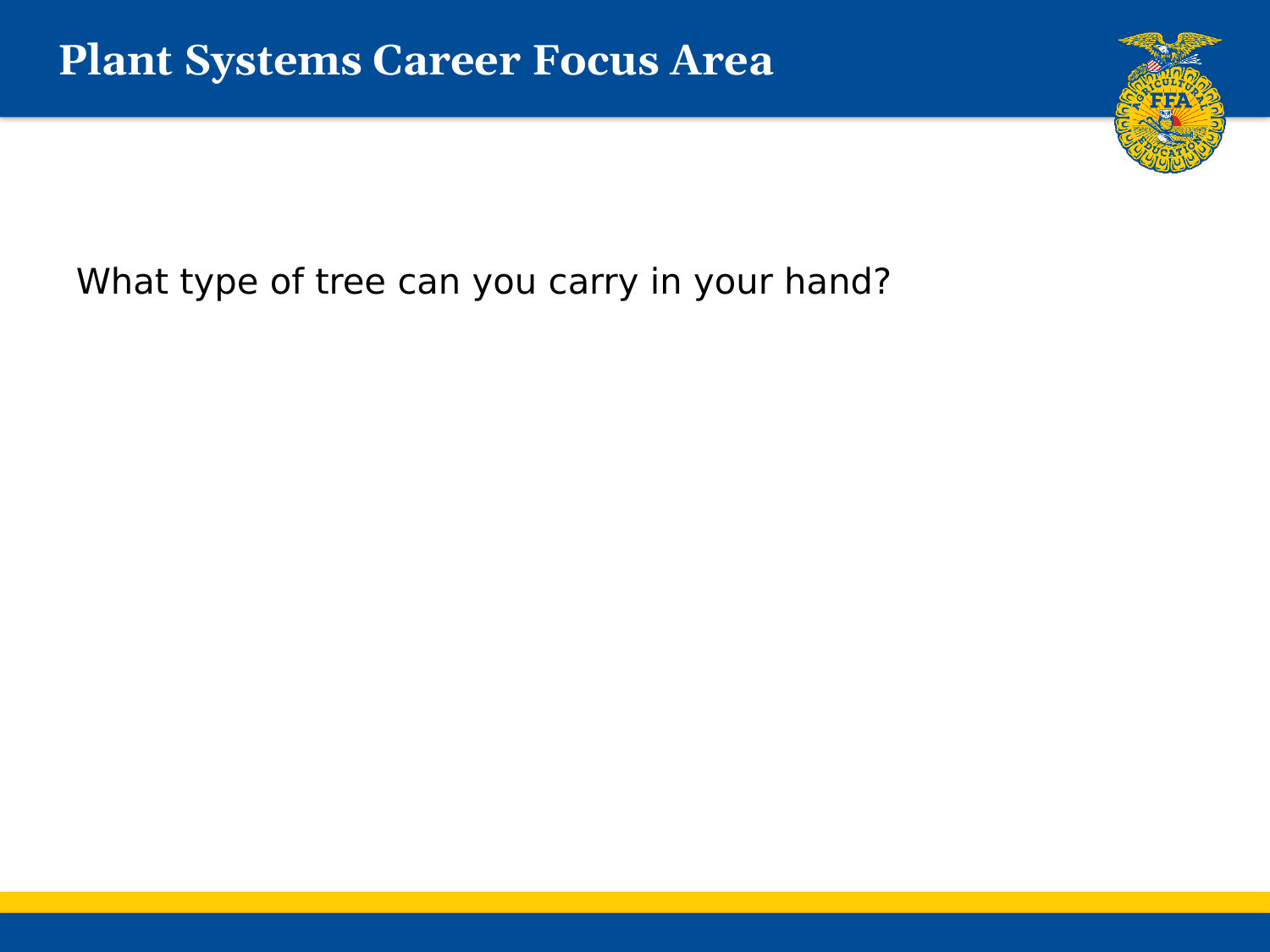

# Plant Systems Career Focus Area
What type of tree can you carry in your hand?